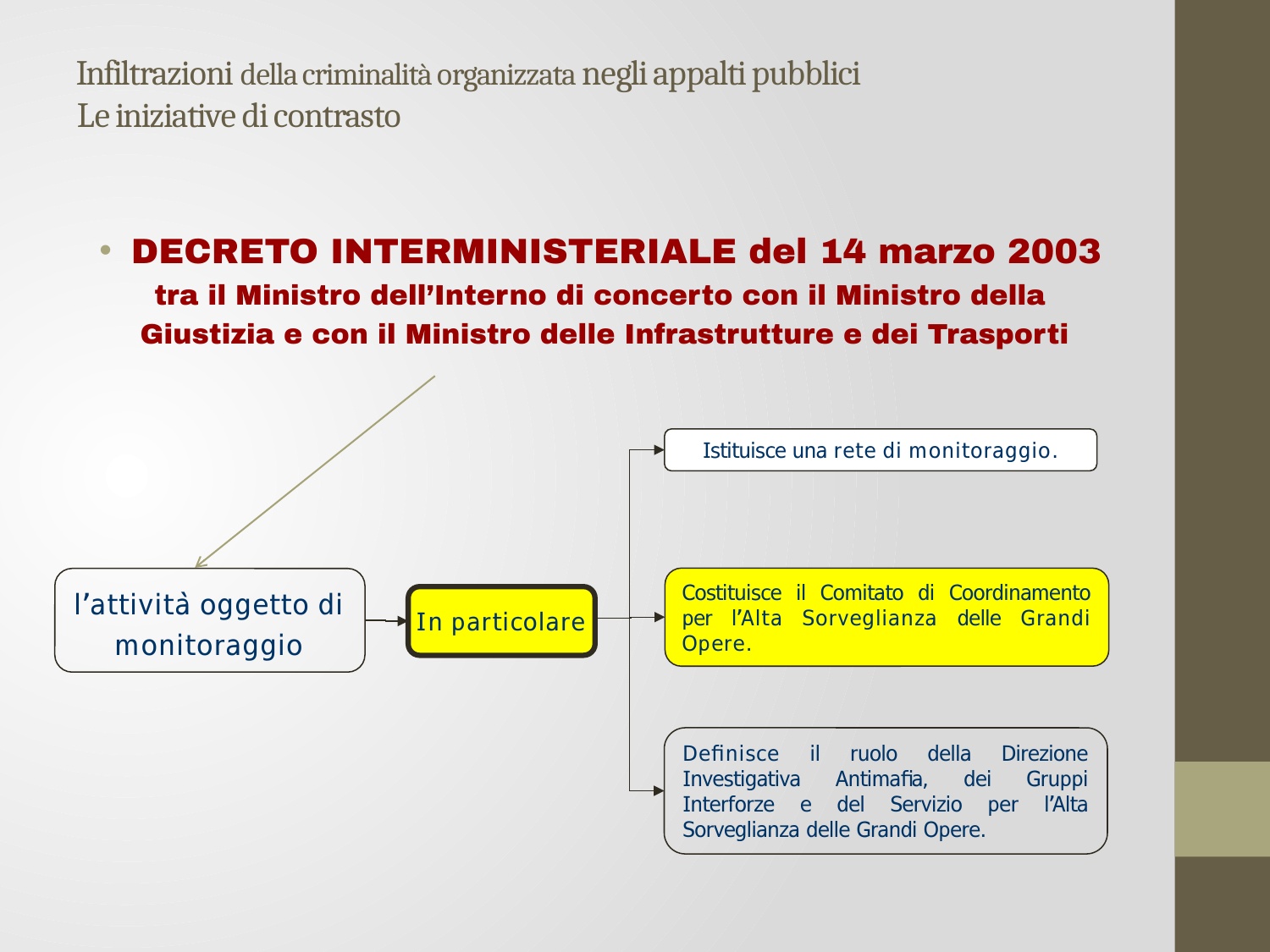

# Infiltrazioni della criminalità organizzata negli appalti pubblici Le iniziative di contrasto
DECRETO INTERMINISTERIALE del 14 marzo 2003
tra il Ministro dell’Interno di concerto con il Ministro della
 Giustizia e con il Ministro delle Infrastrutture e dei Trasporti

Istituisce una rete di monitoraggio.
l’attività oggetto di monitoraggio
In particolare
Costituisce il Comitato di Coordinamento per l’Alta Sorveglianza delle Grandi Opere.
Definisce il ruolo della Direzione Investigativa Antimafia, dei Gruppi Interforze e del Servizio per l’Alta Sorveglianza delle Grandi Opere.